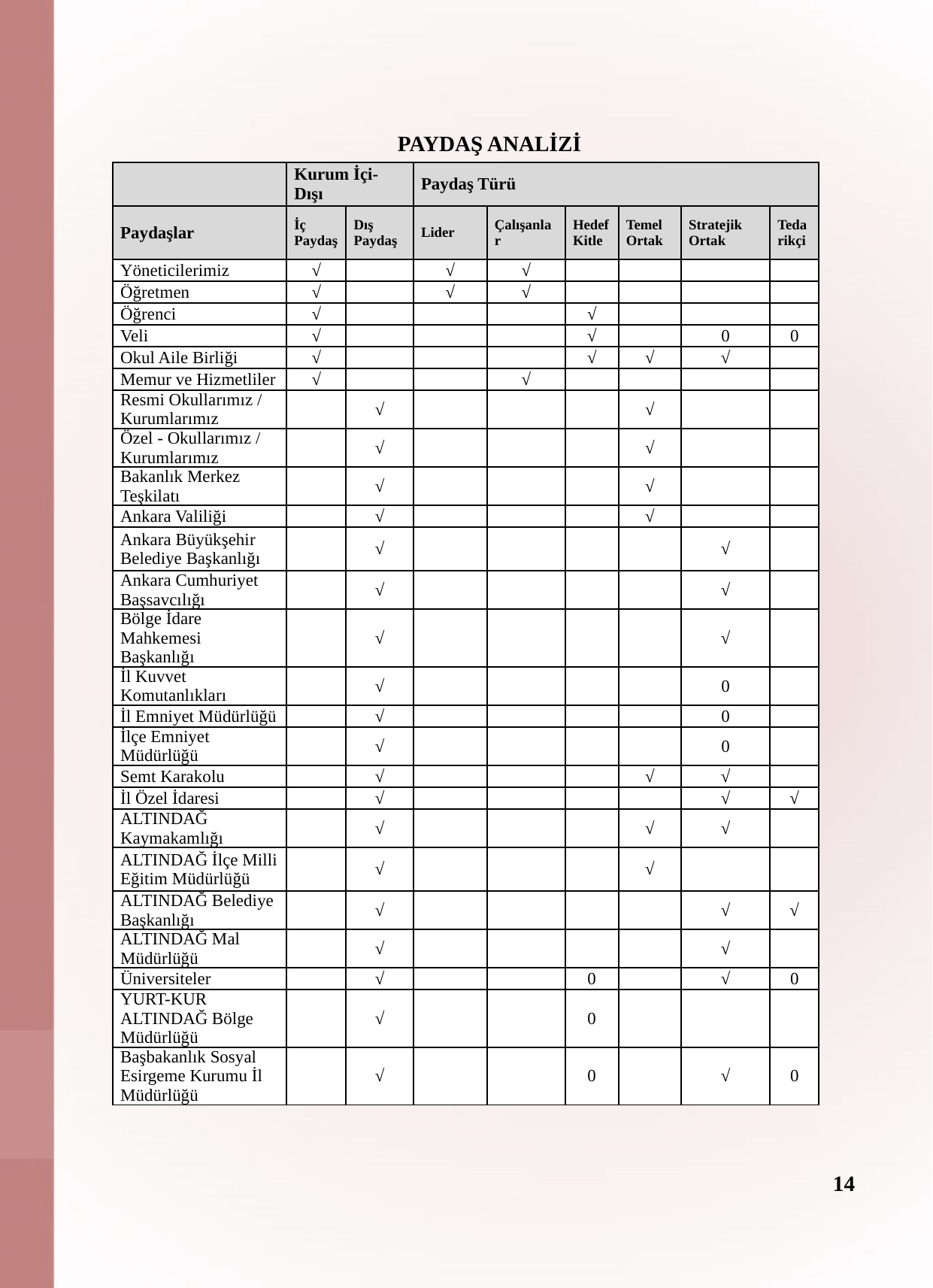

PAYDAŞ ANALİZİ
|  | Kurum İçi-Dışı |  | Paydaş Türü |  |  |  |  |  |
| --- | --- | --- | --- | --- | --- | --- | --- | --- |
| Paydaşlar | İç Paydaş | Dış Paydaş | Lider | Çalışanlar | Hedef Kitle | Temel Ortak | Stratejik Ortak | Tedarikçi |
| Yöneticilerimiz | √ |  | √ | √ |  |  |  |  |
| Öğretmen | √ |  | √ | √ |  |  |  |  |
| Öğrenci | √ |  |  |  | √ |  |  |  |
| Veli | √ |  |  |  | √ |  | 0 | 0 |
| Okul Aile Birliği | √ |  |  |  | √ | √ | √ |  |
| Memur ve Hizmetliler | √ |  |  | √ |  |  |  |  |
| Resmi Okullarımız / Kurumlarımız |  | √ |  |  |  | √ |  |  |
| Özel - Okullarımız / Kurumlarımız |  | √ |  |  |  | √ |  |  |
| Bakanlık Merkez Teşkilatı |  | √ |  |  |  | √ |  |  |
| Ankara Valiliği |  | √ |  |  |  | √ |  |  |
| Ankara Büyükşehir Belediye Başkanlığı |  | √ |  |  |  |  | √ |  |
| Ankara Cumhuriyet Başsavcılığı |  | √ |  |  |  |  | √ |  |
| Bölge İdare Mahkemesi Başkanlığı |  | √ |  |  |  |  | √ |  |
| İl Kuvvet Komutanlıkları |  | √ |  |  |  |  | 0 |  |
| İl Emniyet Müdürlüğü |  | √ |  |  |  |  | 0 |  |
| İlçe Emniyet Müdürlüğü |  | √ |  |  |  |  | 0 |  |
| Semt Karakolu |  | √ |  |  |  | √ | √ |  |
| İl Özel İdaresi |  | √ |  |  |  |  | √ | √ |
| ALTINDAĞ Kaymakamlığı |  | √ |  |  |  | √ | √ |  |
| ALTINDAĞ İlçe Milli Eğitim Müdürlüğü |  | √ |  |  |  | √ |  |  |
| ALTINDAĞ Belediye Başkanlığı |  | √ |  |  |  |  | √ | √ |
| ALTINDAĞ Mal Müdürlüğü |  | √ |  |  |  |  | √ |  |
| Üniversiteler |  | √ |  |  | 0 |  | √ | 0 |
| YURT-KUR ALTINDAĞ Bölge Müdürlüğü |  | √ |  |  | 0 |  |  |  |
| Başbakanlık Sosyal Esirgeme Kurumu İl Müdürlüğü |  | √ |  |  | 0 |  | √ | 0 |
14